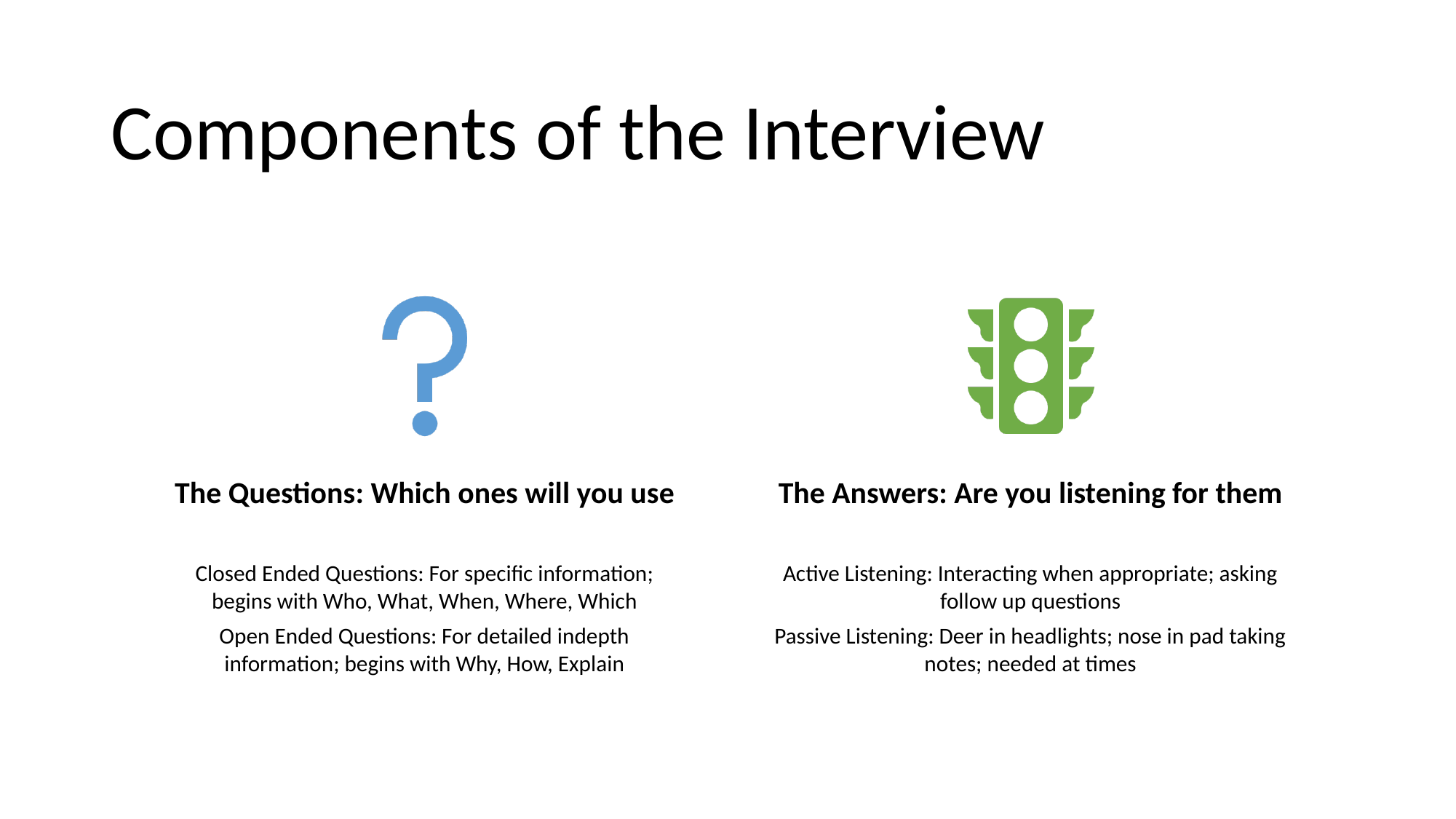

# Components of the Interview
The Questions: Which ones will you use
Closed Ended Questions: For specific information; begins with Who, What, When, Where, Which
Open Ended Questions: For detailed indepth information; begins with Why, How, Explain
The Answers: Are you listening for them
Active Listening: Interacting when appropriate; asking follow up questions
Passive Listening: Deer in headlights; nose in pad taking notes; needed at times